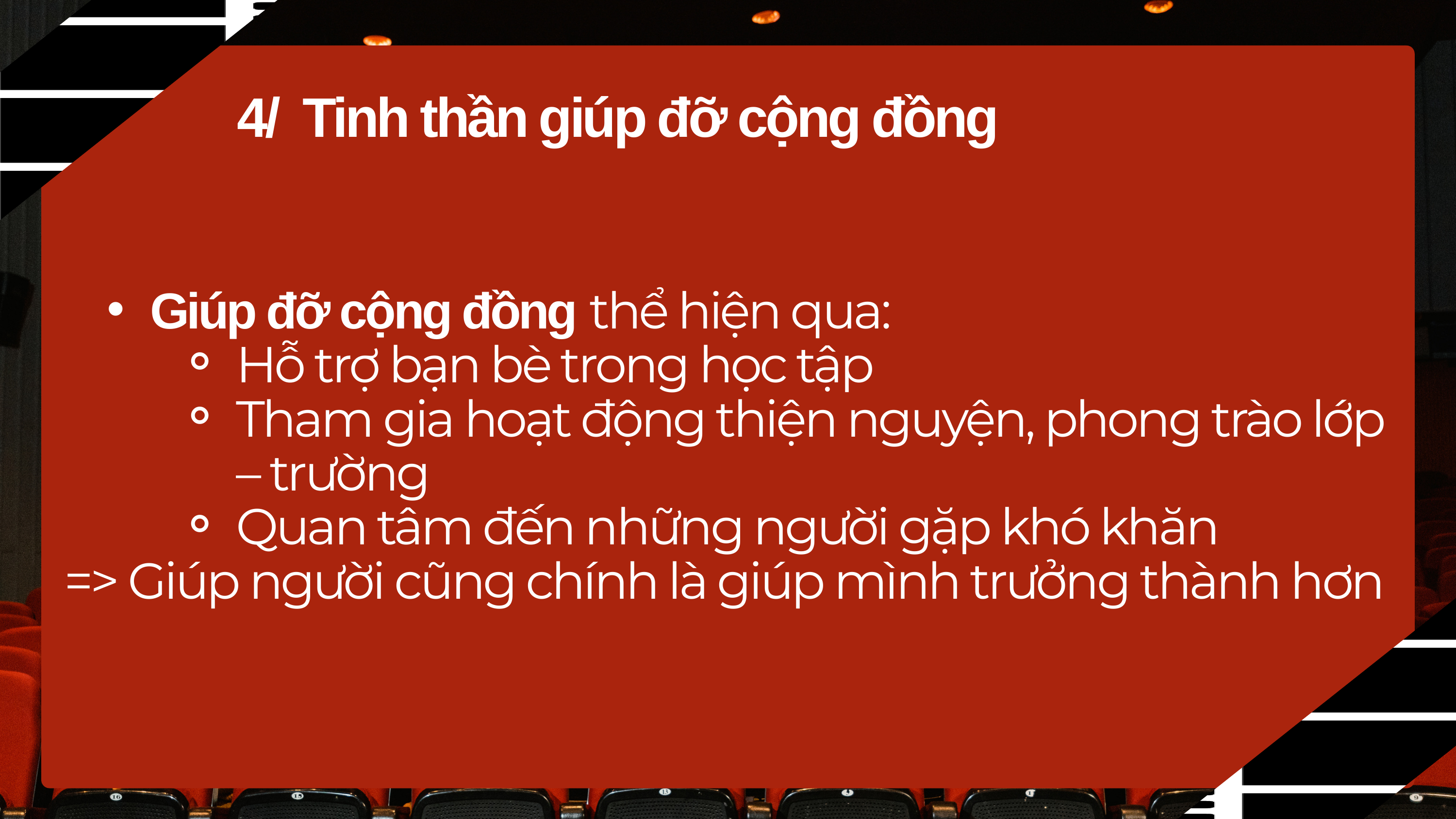

4/  Tinh thần giúp đỡ cộng đồng

Giúp đỡ cộng đồng thể hiện qua:
Hỗ trợ bạn bè trong học tập
Tham gia hoạt động thiện nguyện, phong trào lớp – trường
Quan tâm đến những người gặp khó khăn
=> Giúp người cũng chính là giúp mình trưởng thành hơn